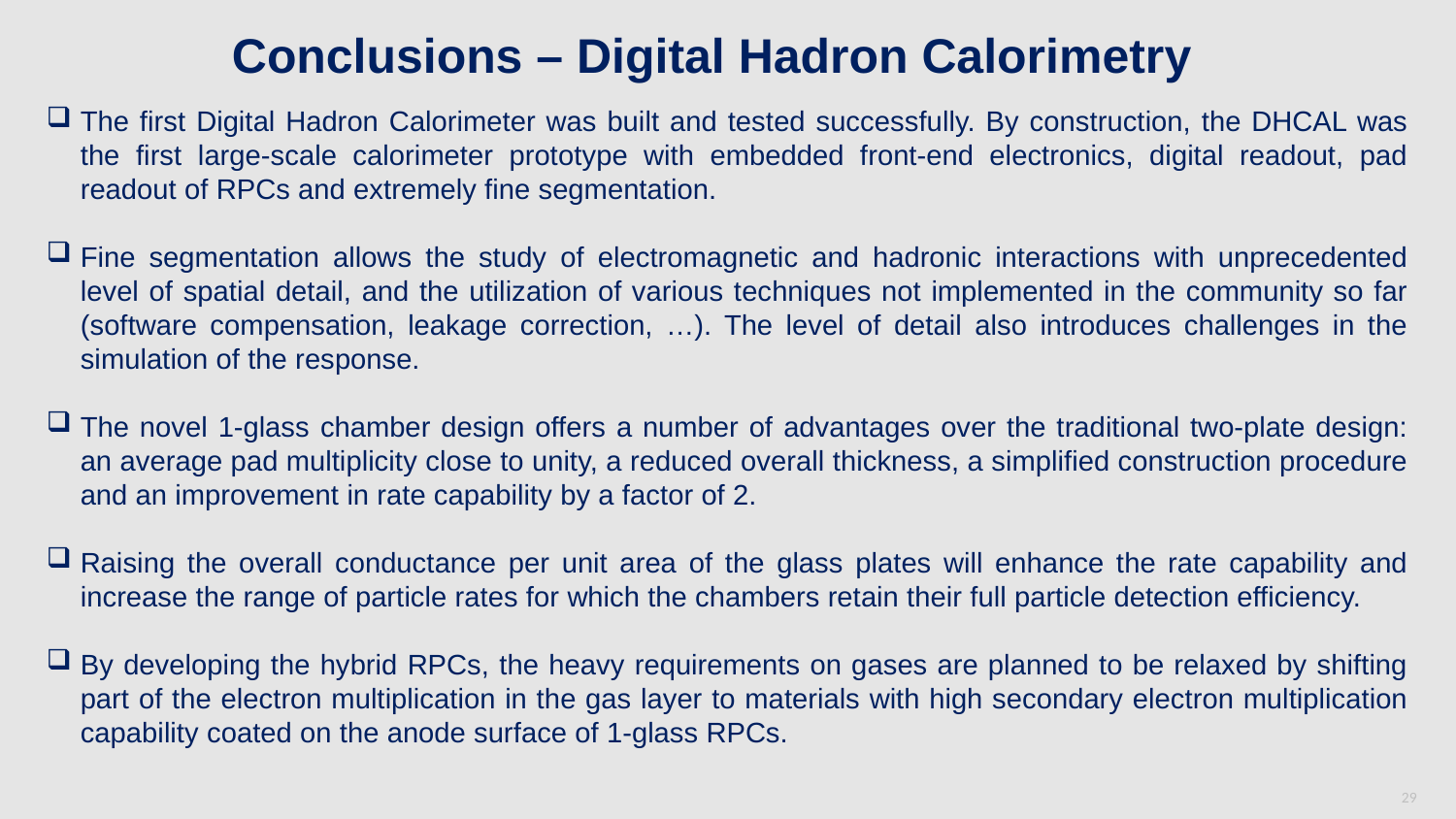

Conclusions – Digital Hadron Calorimetry
The first Digital Hadron Calorimeter was built and tested successfully. By construction, the DHCAL was the first large-scale calorimeter prototype with embedded front-end electronics, digital readout, pad readout of RPCs and extremely fine segmentation.

Fine segmentation allows the study of electromagnetic and hadronic interactions with unprecedented level of spatial detail, and the utilization of various techniques not implemented in the community so far (software compensation, leakage correction, …). The level of detail also introduces challenges in the simulation of the response.

The novel 1-glass chamber design offers a number of advantages over the traditional two-plate design: an average pad multiplicity close to unity, a reduced overall thickness, a simplified construction procedure and an improvement in rate capability by a factor of 2.

Raising the overall conductance per unit area of the glass plates will enhance the rate capability and increase the range of particle rates for which the chambers retain their full particle detection efficiency.

By developing the hybrid RPCs, the heavy requirements on gases are planned to be relaxed by shifting part of the electron multiplication in the gas layer to materials with high secondary electron multiplication capability coated on the anode surface of 1-glass RPCs.

29